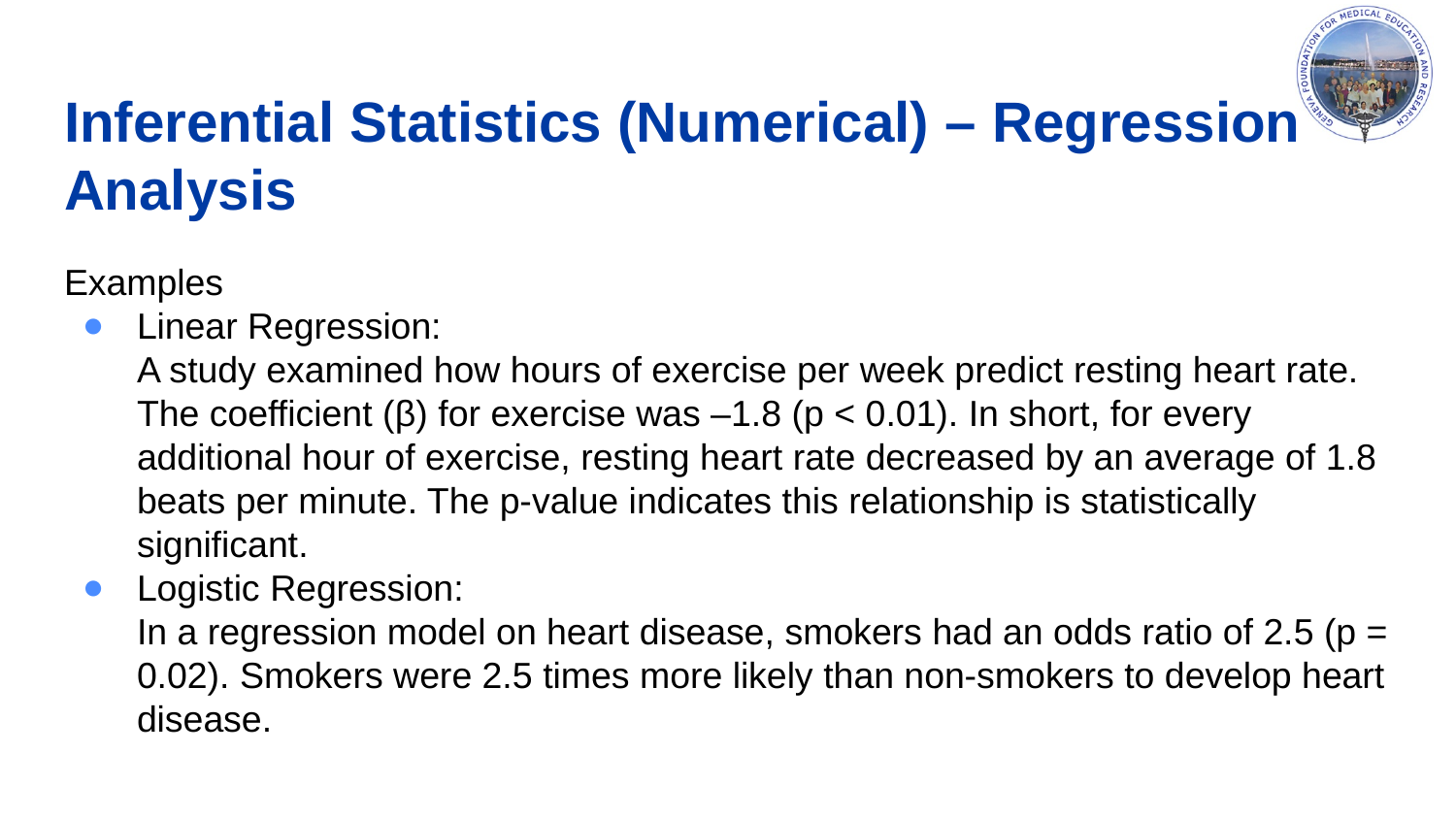

# Inferential Statistics (Numerical) – Regression Analysis
Examples
Linear Regression:
A study examined how hours of exercise per week predict resting heart rate. The coefficient (β) for exercise was –1.8 (p < 0.01). In short, for every additional hour of exercise, resting heart rate decreased by an average of 1.8 beats per minute. The p-value indicates this relationship is statistically significant.
Logistic Regression:
In a regression model on heart disease, smokers had an odds ratio of 2.5 (p = 0.02). Smokers were 2.5 times more likely than non-smokers to develop heart disease.